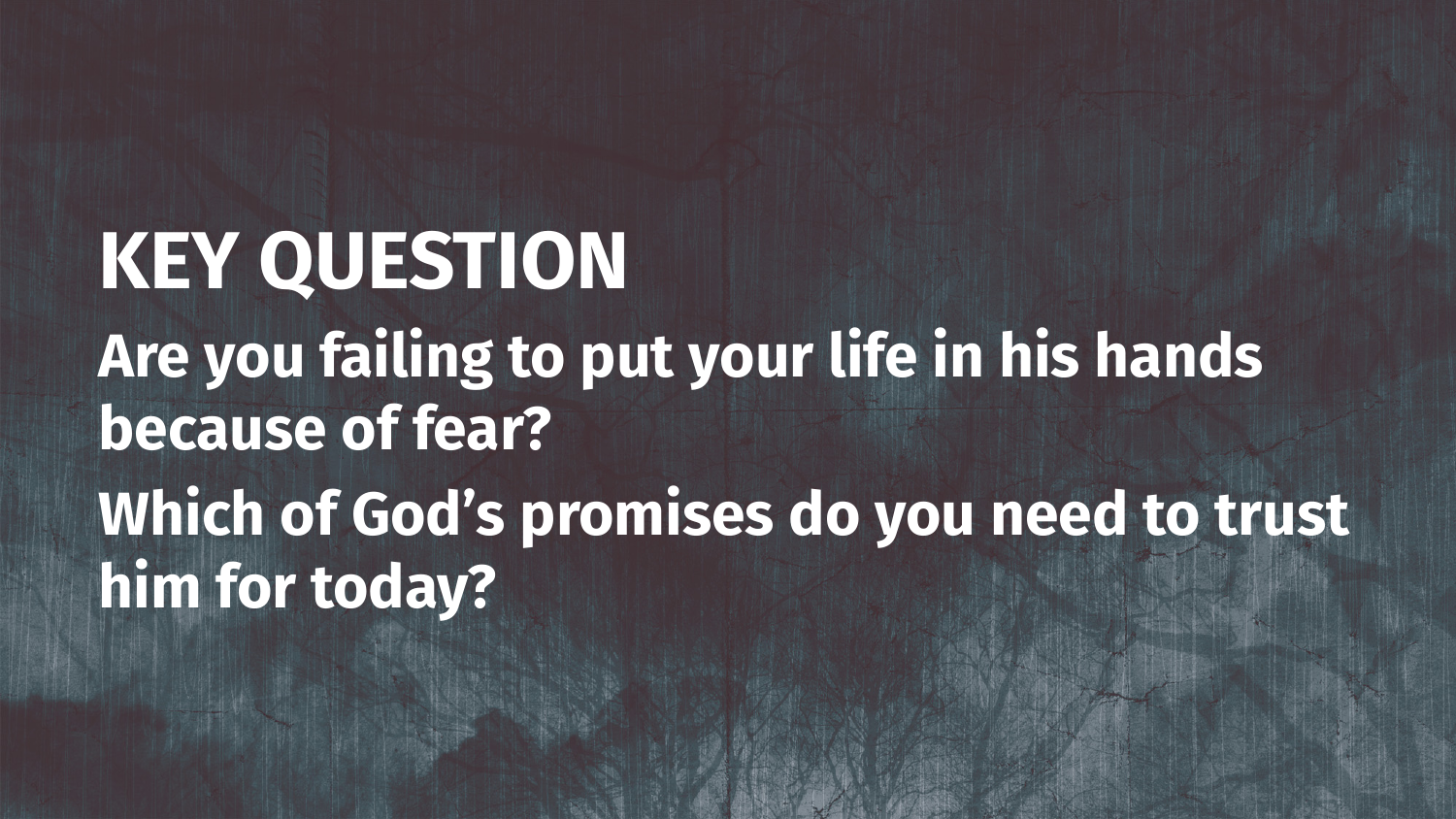

KEY QUESTION
Are you failing to put your life in his hands because of fear?
Which of God’s promises do you need to trust him for today?